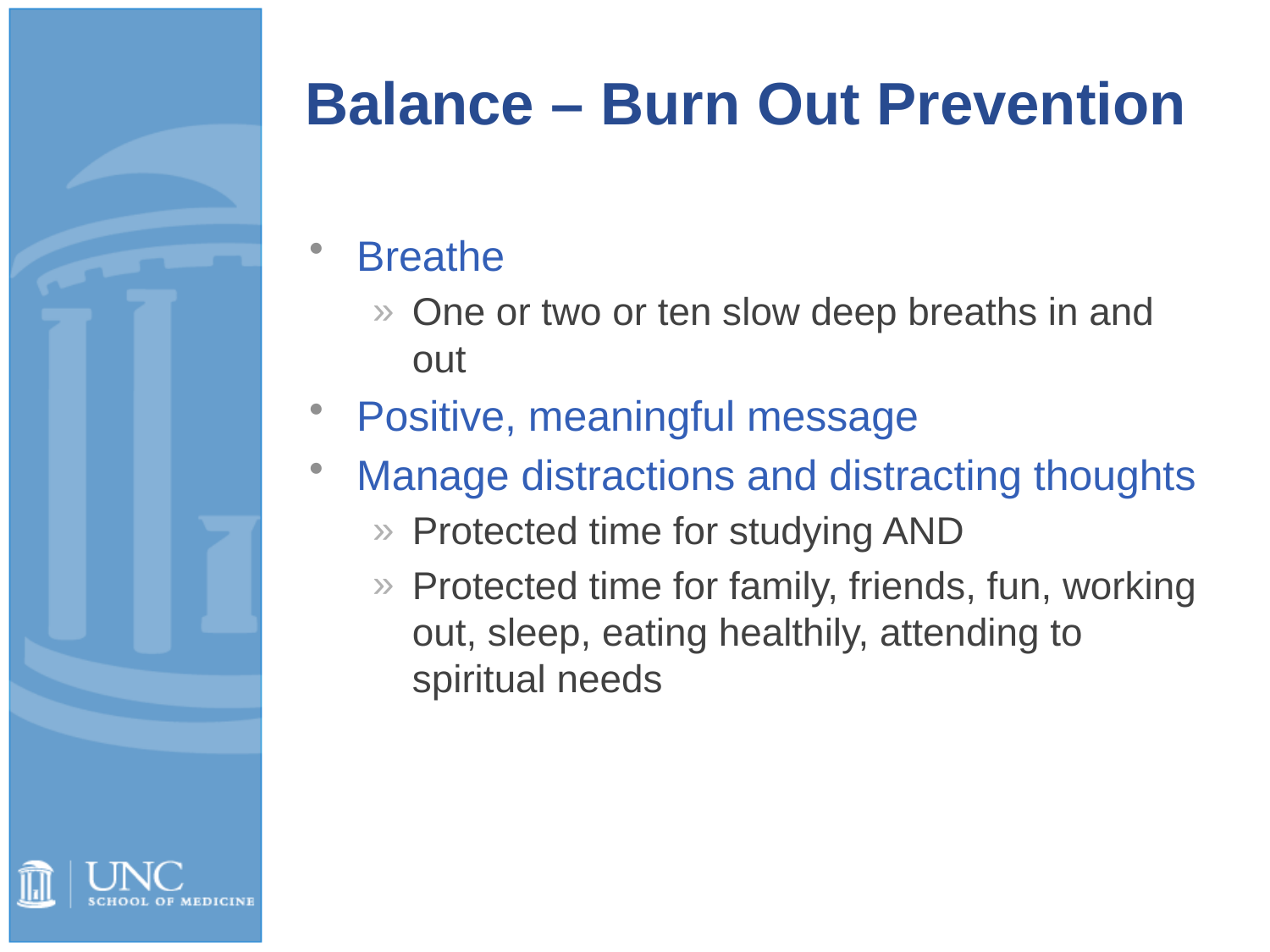

# Balance – Burn Out Prevention
Breathe
One or two or ten slow deep breaths in and out
Positive, meaningful message
Manage distractions and distracting thoughts
Protected time for studying AND
Protected time for family, friends, fun, working out, sleep, eating healthily, attending to spiritual needs